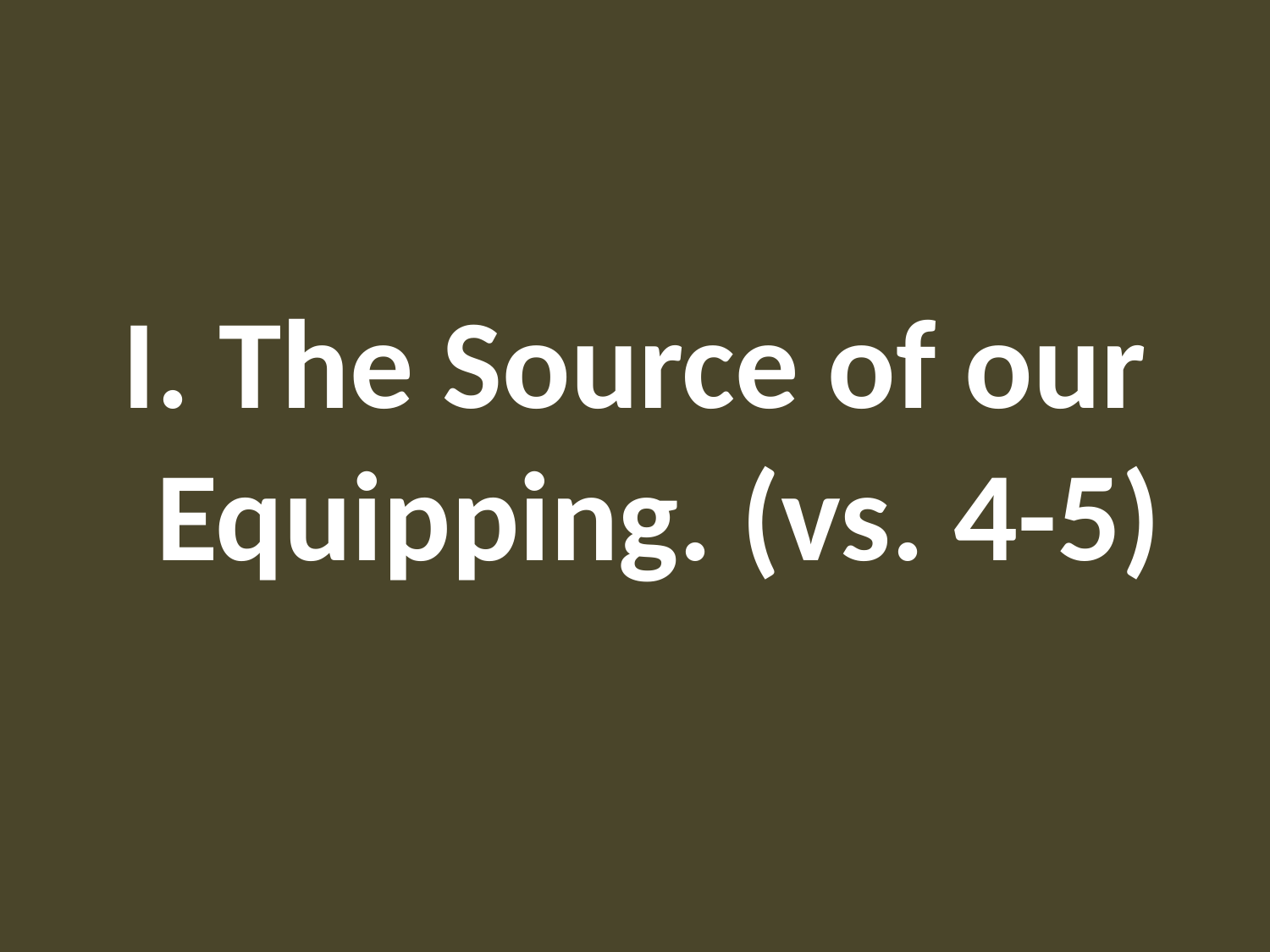

#
I. The Source of our Equipping. (vs. 4-5)